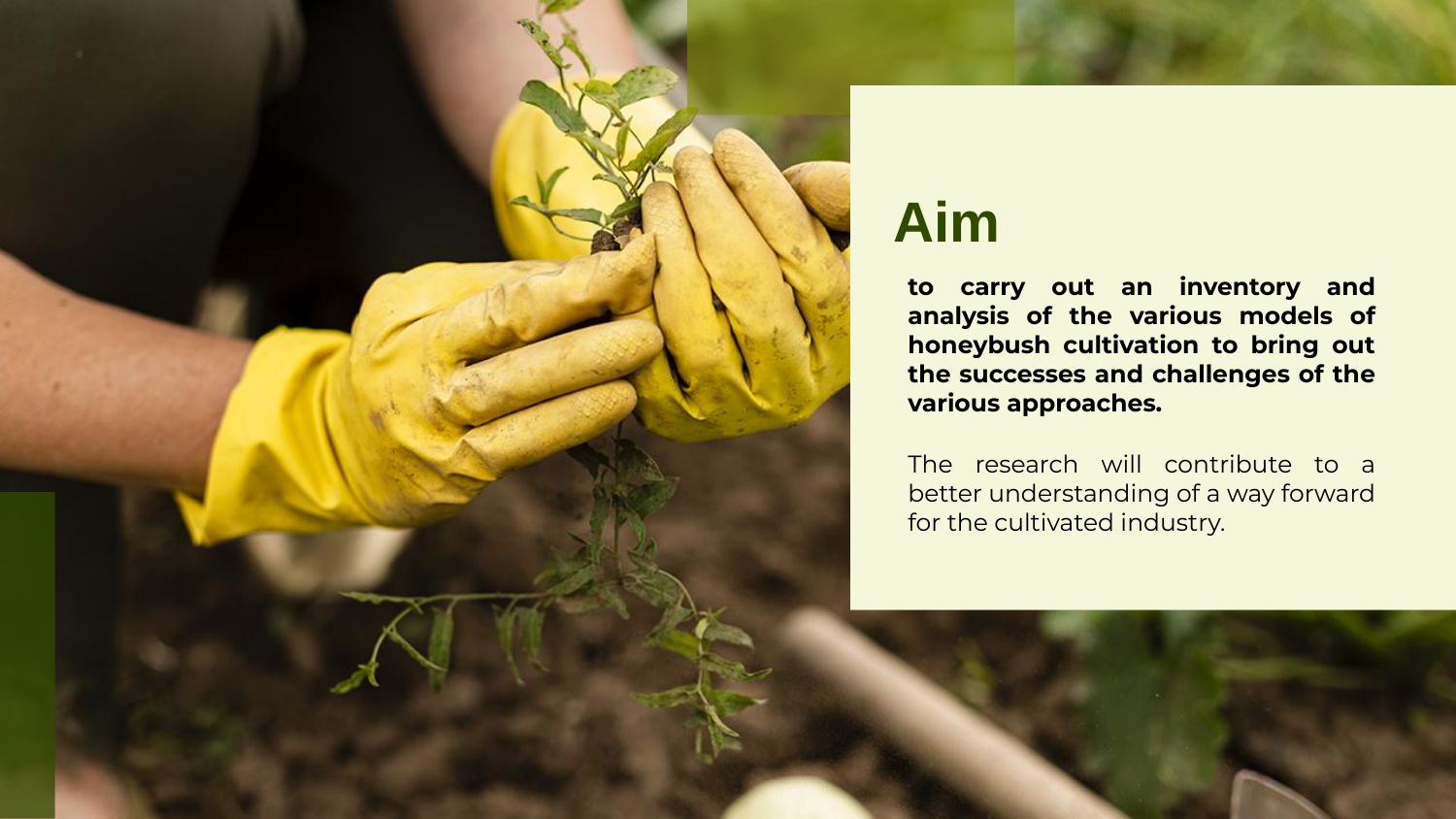

Aim
to carry out an inventory and analysis of the various models of honeybush cultivation to bring out the successes and challenges of the various approaches.
The research will contribute to a better understanding of a way forward for the cultivated industry.
# Aim
to carry out an inventory and analysis of the various models of honeybush cultivation to bring out the successes and challenges of the various approaches.
The research will contribute to a better understanding of a way forward for the cultivated industry.